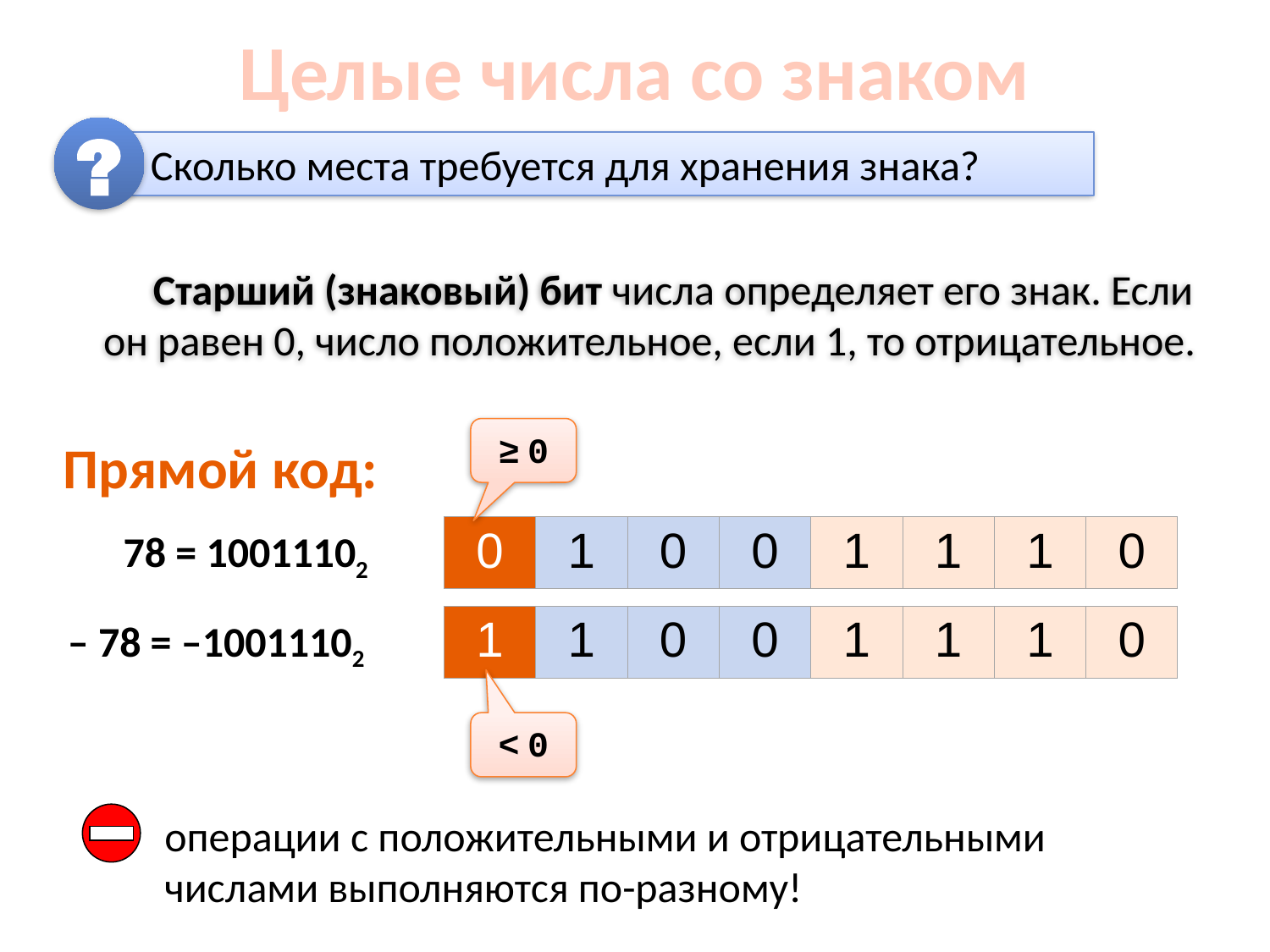

# Целые числа со знаком
?
  Сколько места требуется для хранения знака?
Старший (знаковый) бит числа определяет его знак. Если он равен 0, число положительное, если 1, то отрицательное.
≥ 0
Прямой код:
| 0 | 1 | 0 | 0 | 1 | 1 | 1 | 0 |
| --- | --- | --- | --- | --- | --- | --- | --- |
78 = 10011102
| 1 | 1 | 0 | 0 | 1 | 1 | 1 | 0 |
| --- | --- | --- | --- | --- | --- | --- | --- |
– 78 = –10011102
< 0
операции с положительными и отрицательными числами выполняются по-разному!